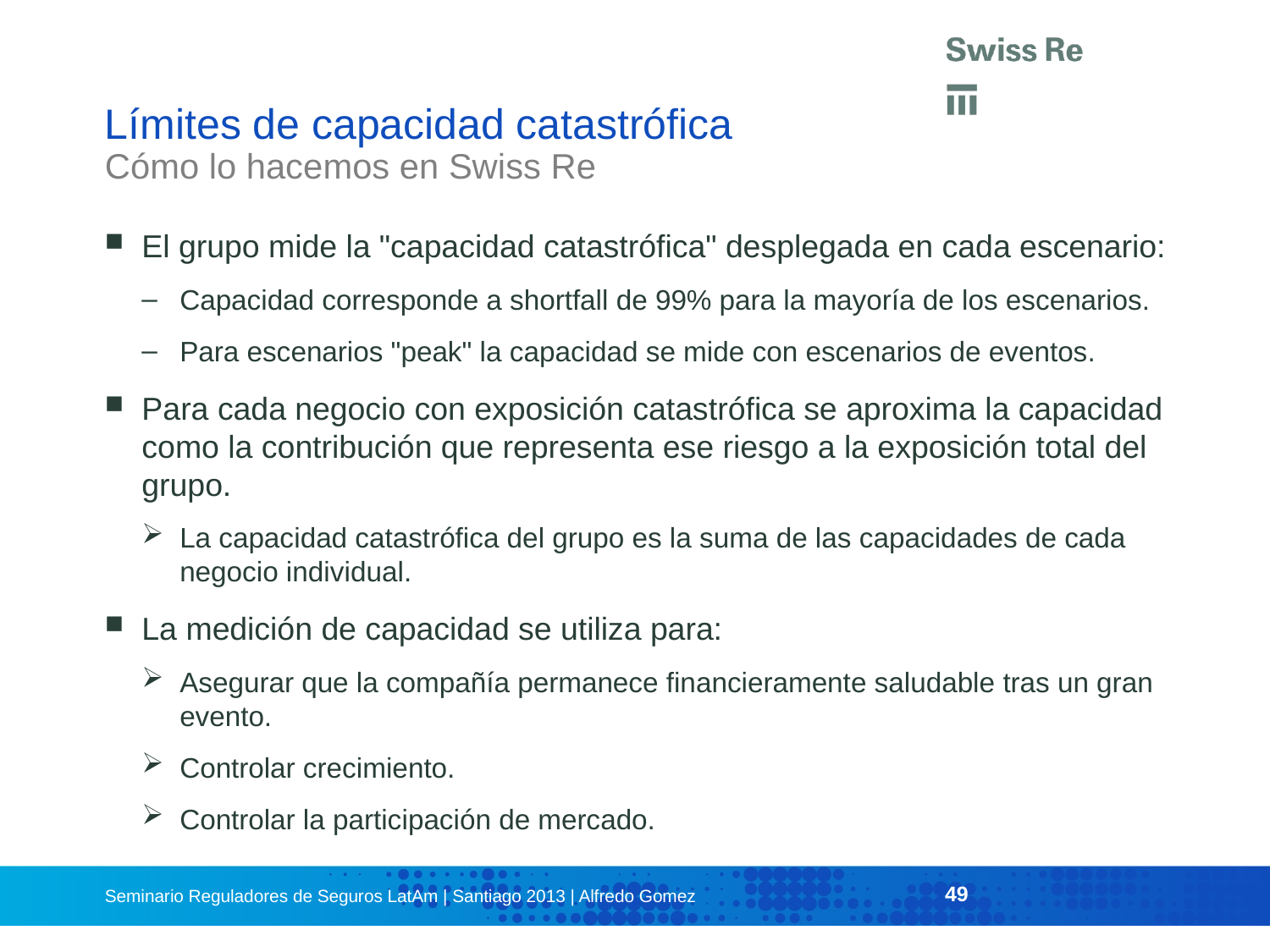

# Límites de capacidad catastrófica Cómo lo hacemos en Swiss Re
El grupo mide la "capacidad catastrófica" desplegada en cada escenario:
Capacidad corresponde a shortfall de 99% para la mayoría de los escenarios.
Para escenarios "peak" la capacidad se mide con escenarios de eventos.
Para cada negocio con exposición catastrófica se aproxima la capacidad como la contribución que representa ese riesgo a la exposición total del grupo.
La capacidad catastrófica del grupo es la suma de las capacidades de cada negocio individual.
La medición de capacidad se utiliza para:
Asegurar que la compañía permanece financieramente saludable tras un gran evento.
Controlar crecimiento.
Controlar la participación de mercado.

49